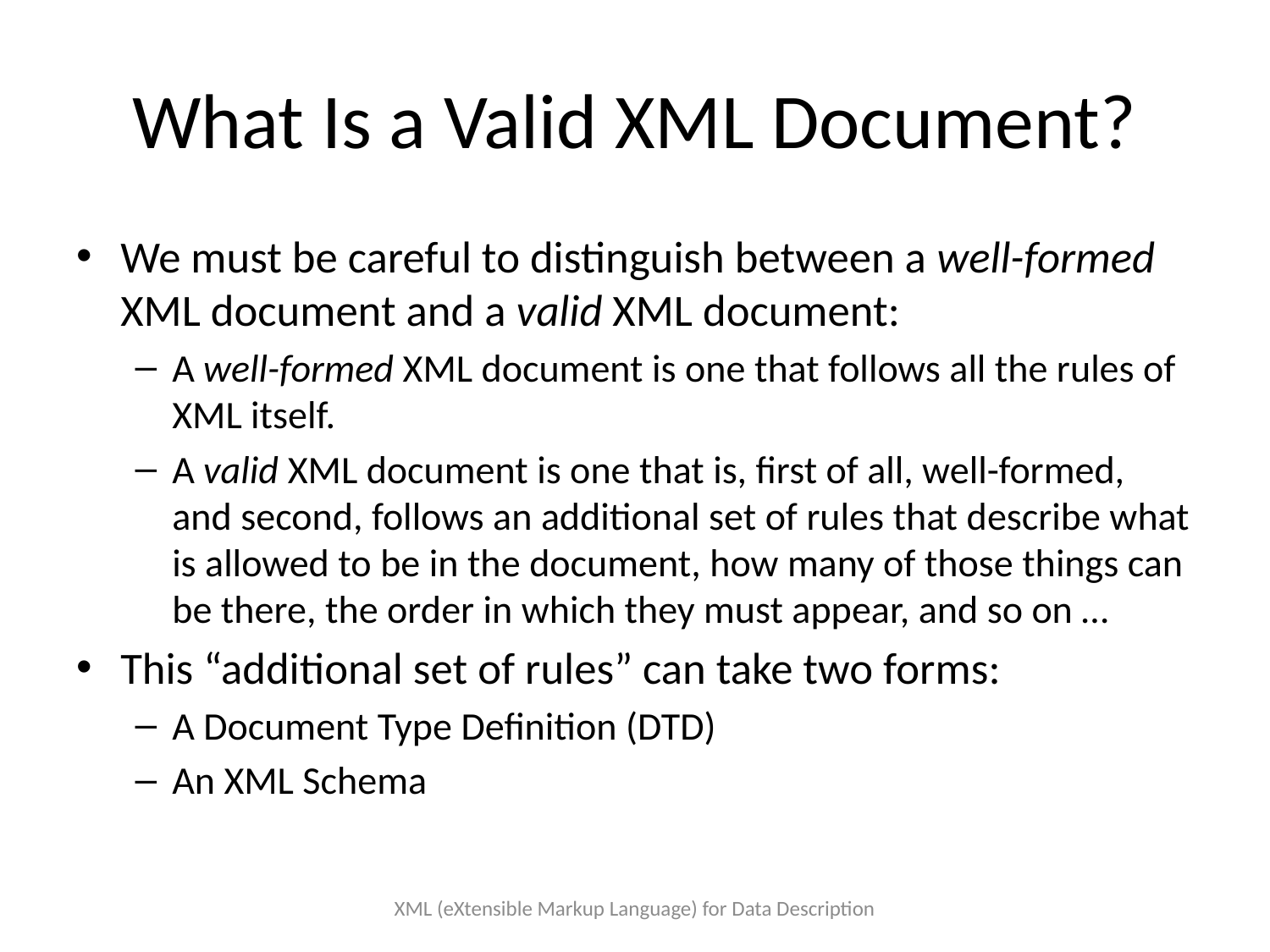

# What Is a Valid XML Document?
We must be careful to distinguish between a well-formed XML document and a valid XML document:
A well-formed XML document is one that follows all the rules of XML itself.
A valid XML document is one that is, first of all, well-formed, and second, follows an additional set of rules that describe what is allowed to be in the document, how many of those things can be there, the order in which they must appear, and so on …
This “additional set of rules” can take two forms:
A Document Type Definition (DTD)
An XML Schema
XML (eXtensible Markup Language) for Data Description